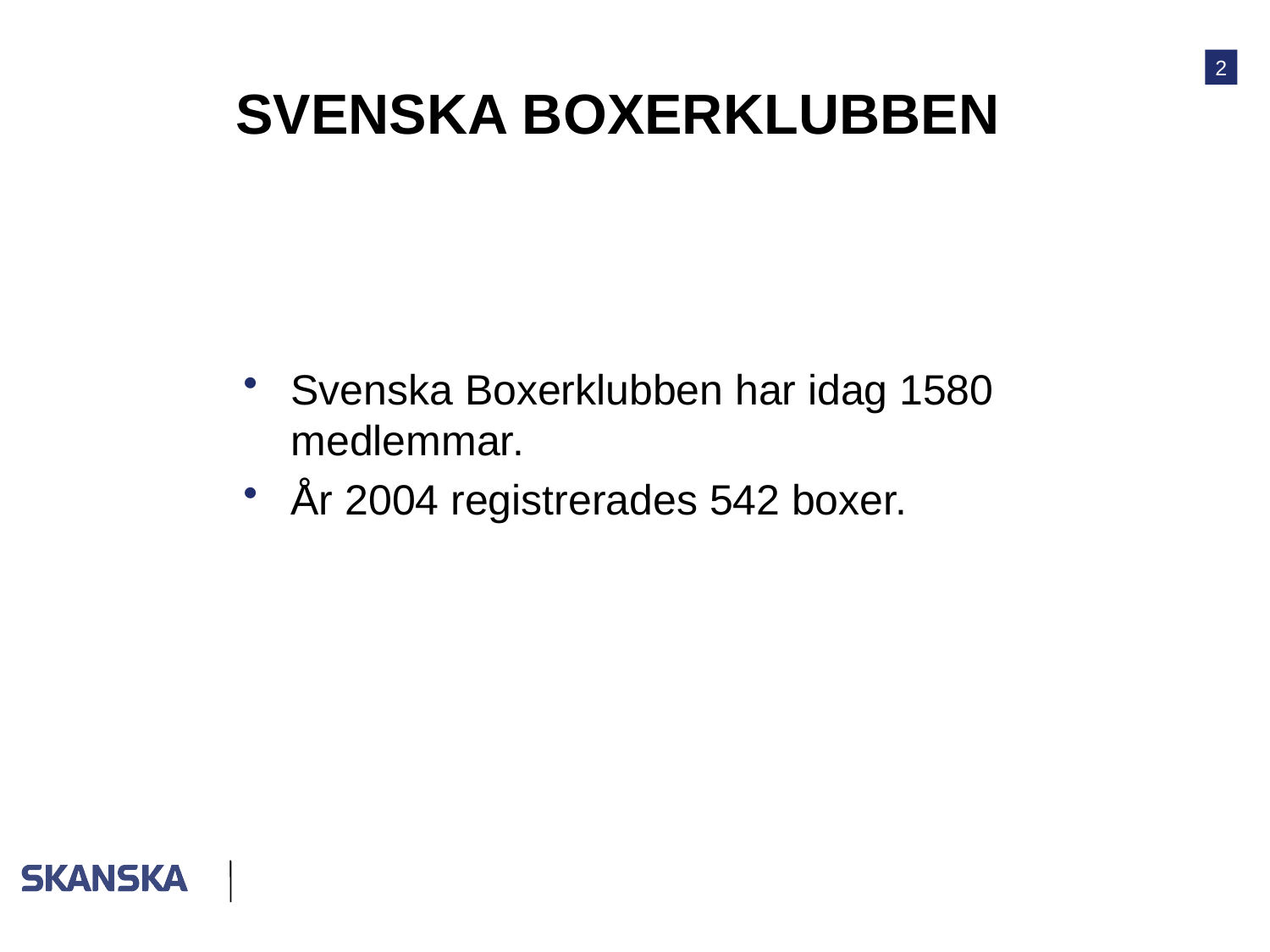

# SVENSKA BOXERKLUBBEN

Svenska Boxerklubben har idag 1580 medlemmar.
År 2004 registrerades 542 boxer.